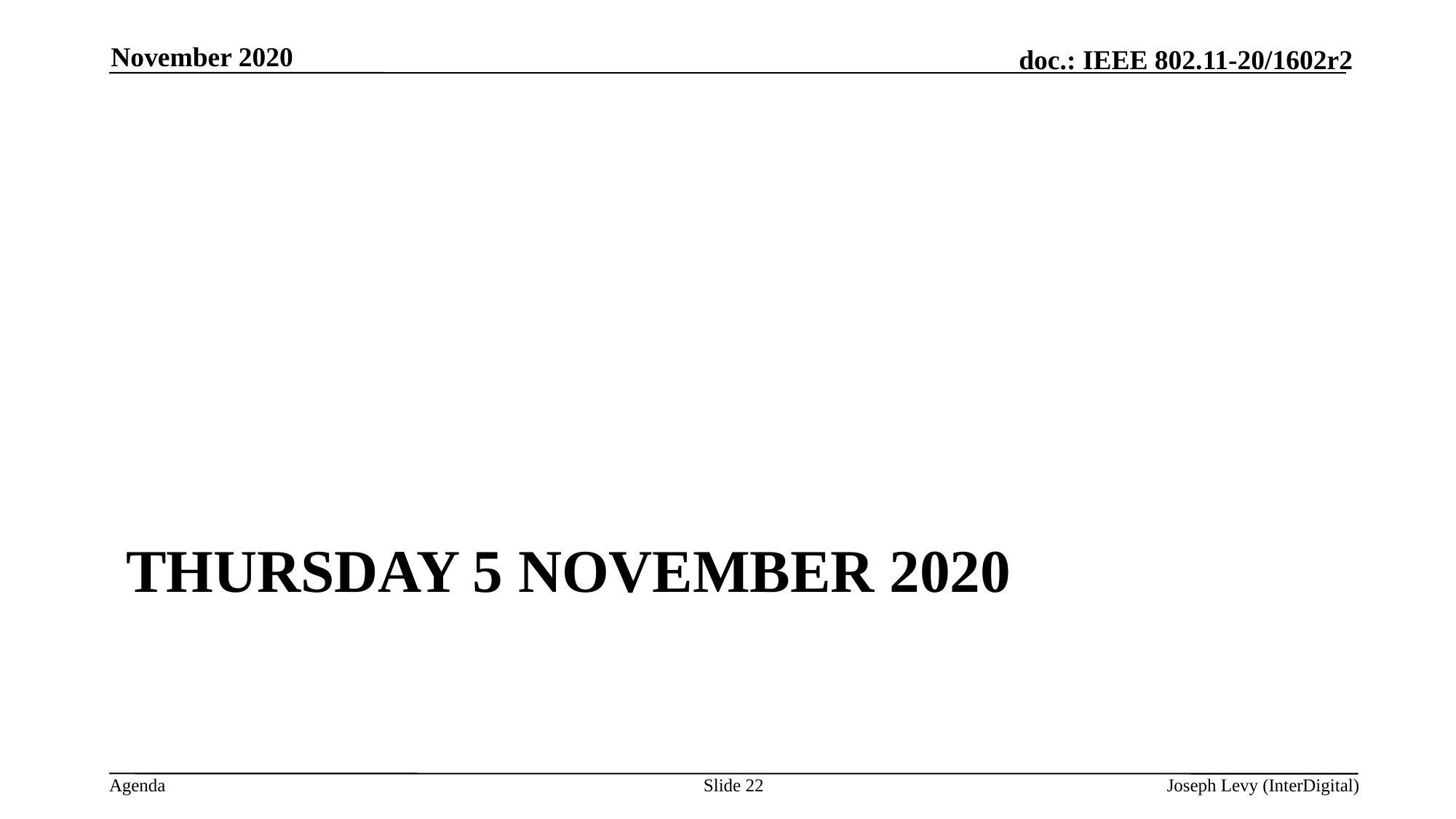

November 2020

# Thursday 5 November 2020
Slide 22
Joseph Levy (InterDigital)